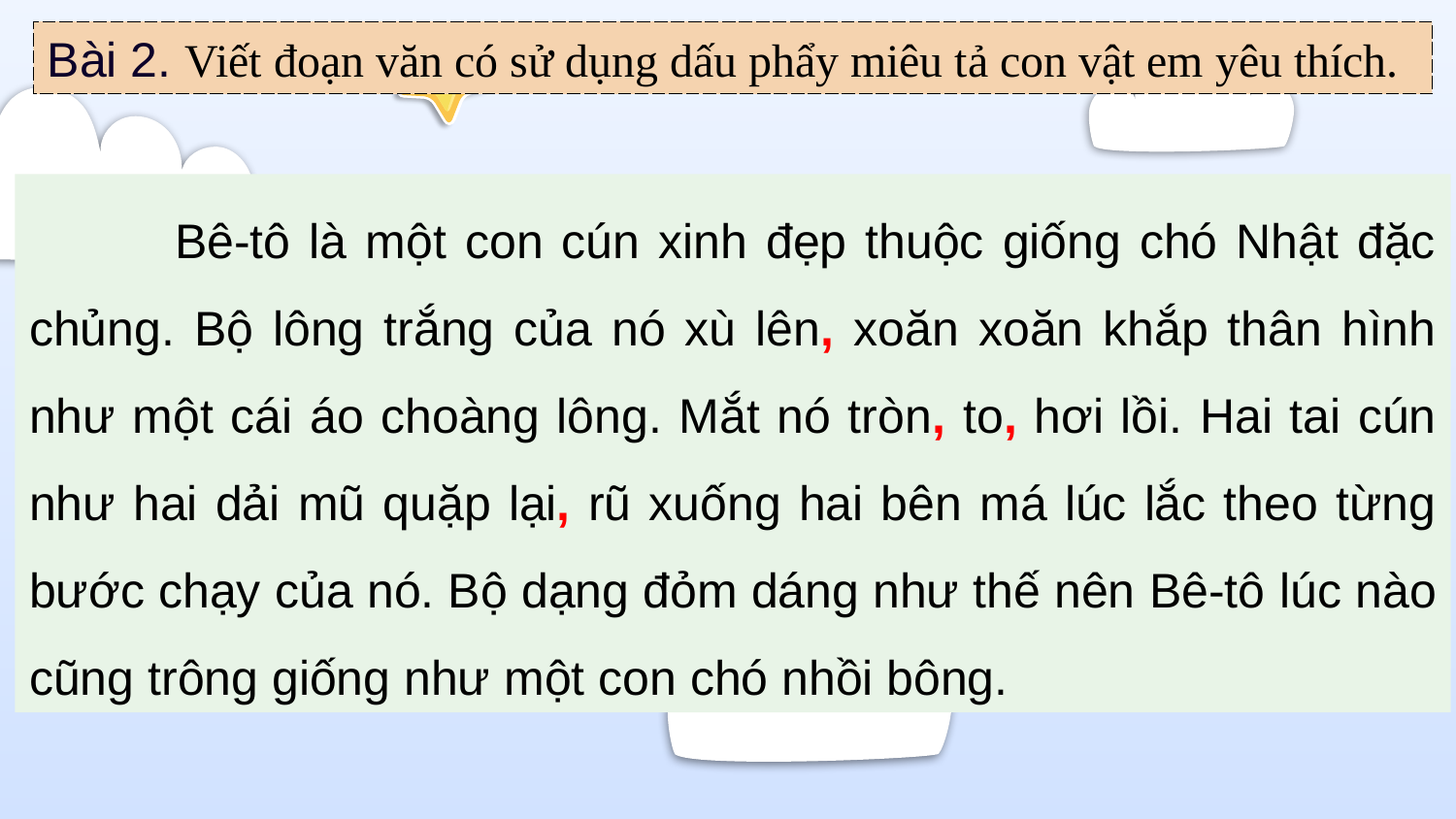

Bài 2. Viết đoạn văn có sử dụng dấu phẩy miêu tả con vật em yêu thích.
	Bê-tô là một con cún xinh đẹp thuộc giống chó Nhật đặc chủng. Bộ lông trắng của nó xù lên, xoăn xoăn khắp thân hình như một cái áo choàng lông. Mắt nó tròn, to, hơi lồi. Hai tai cún như hai dải mũ quặp lại, rũ xuống hai bên má lúc lắc theo từng bước chạy của nó. Bộ dạng đỏm dáng như thế nên Bê-tô lúc nào cũng trông giống như một con chó nhồi bông.